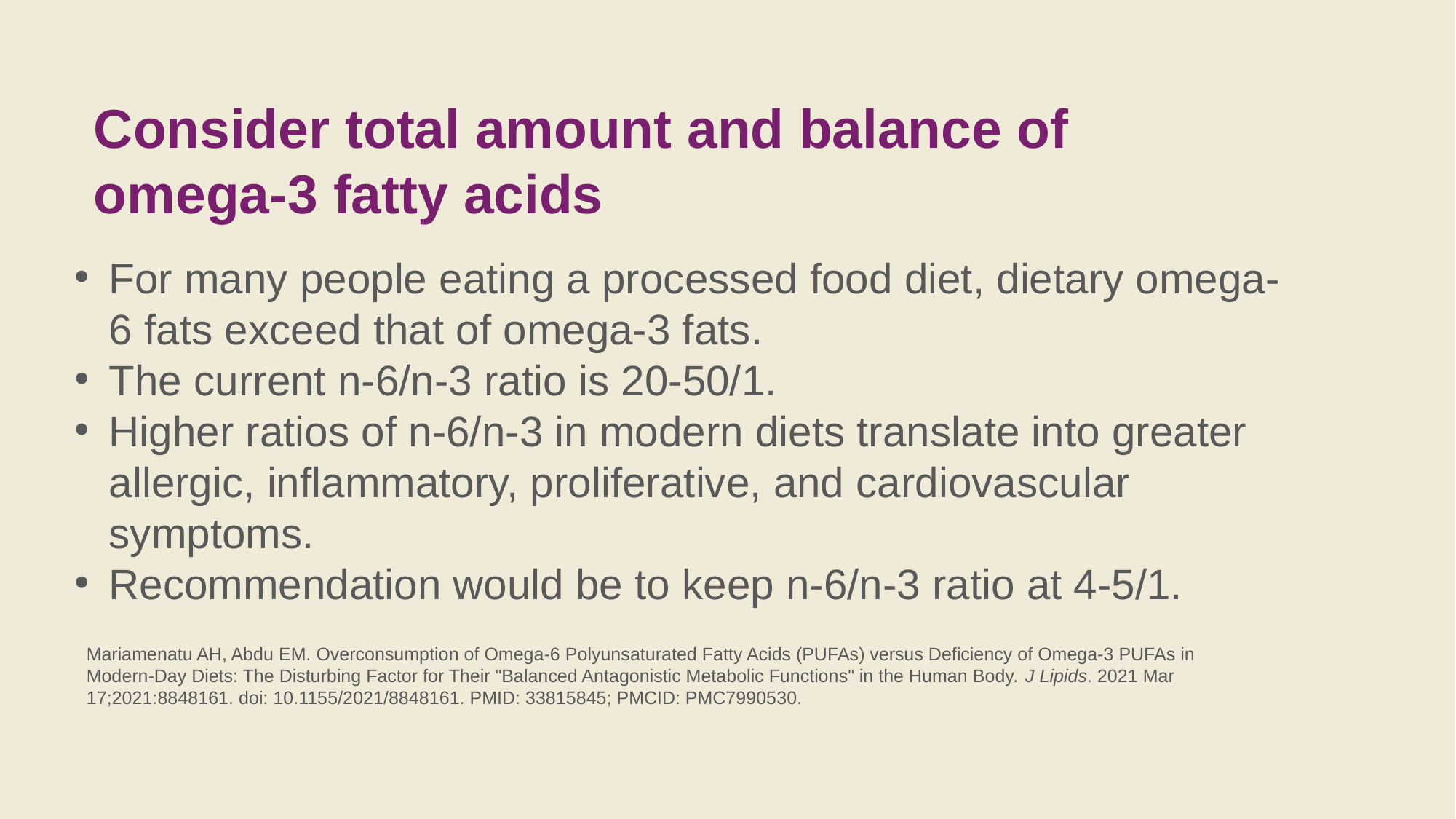

# Consider total amount and balance of omega-3 fatty acids
For many people eating a processed food diet, dietary omega-6 fats exceed that of omega-3 fats.
The current n-6/n-3 ratio is 20-50/1.
Higher ratios of n-6/n-3 in modern diets translate into greater allergic, inflammatory, proliferative, and cardiovascular symptoms.
Recommendation would be to keep n-6/n-3 ratio at 4-5/1.
Mariamenatu AH, Abdu EM. Overconsumption of Omega-6 Polyunsaturated Fatty Acids (PUFAs) versus Deficiency of Omega-3 PUFAs in Modern-Day Diets: The Disturbing Factor for Their "Balanced Antagonistic Metabolic Functions" in the Human Body. J Lipids. 2021 Mar 17;2021:8848161. doi: 10.1155/2021/8848161. PMID: 33815845; PMCID: PMC7990530.